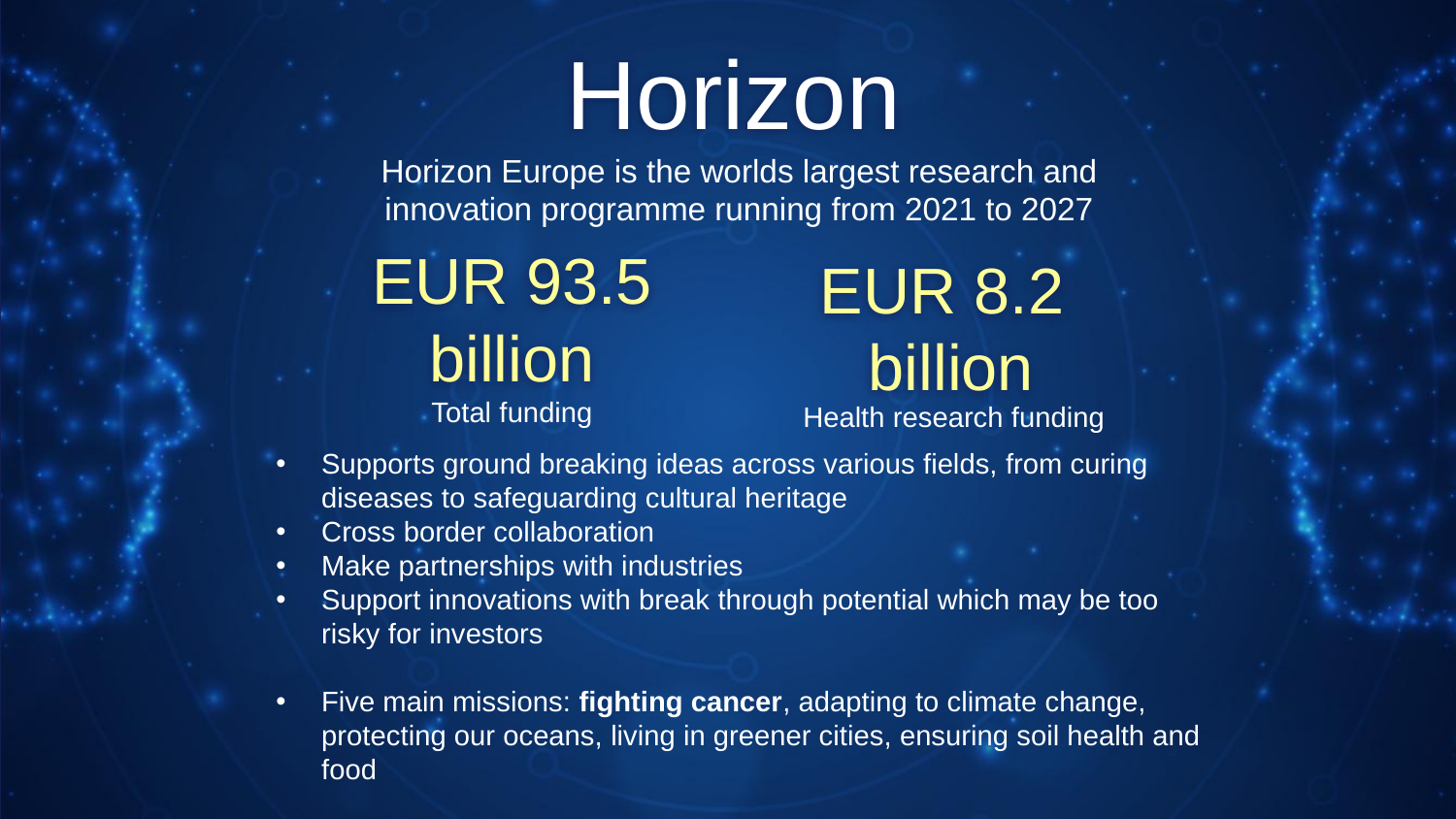

Horizon
Horizon Europe is the worlds largest research and innovation programme running from 2021 to 2027
# EUR 93.5 billion
EUR 8.2
billion
Total funding
Health research funding
Supports ground breaking ideas across various fields, from curing diseases to safeguarding cultural heritage
Cross border collaboration
Make partnerships with industries
Support innovations with break through potential which may be too risky for investors

Five main missions: fighting cancer, adapting to climate change, protecting our oceans, living in greener cities, ensuring soil health and food